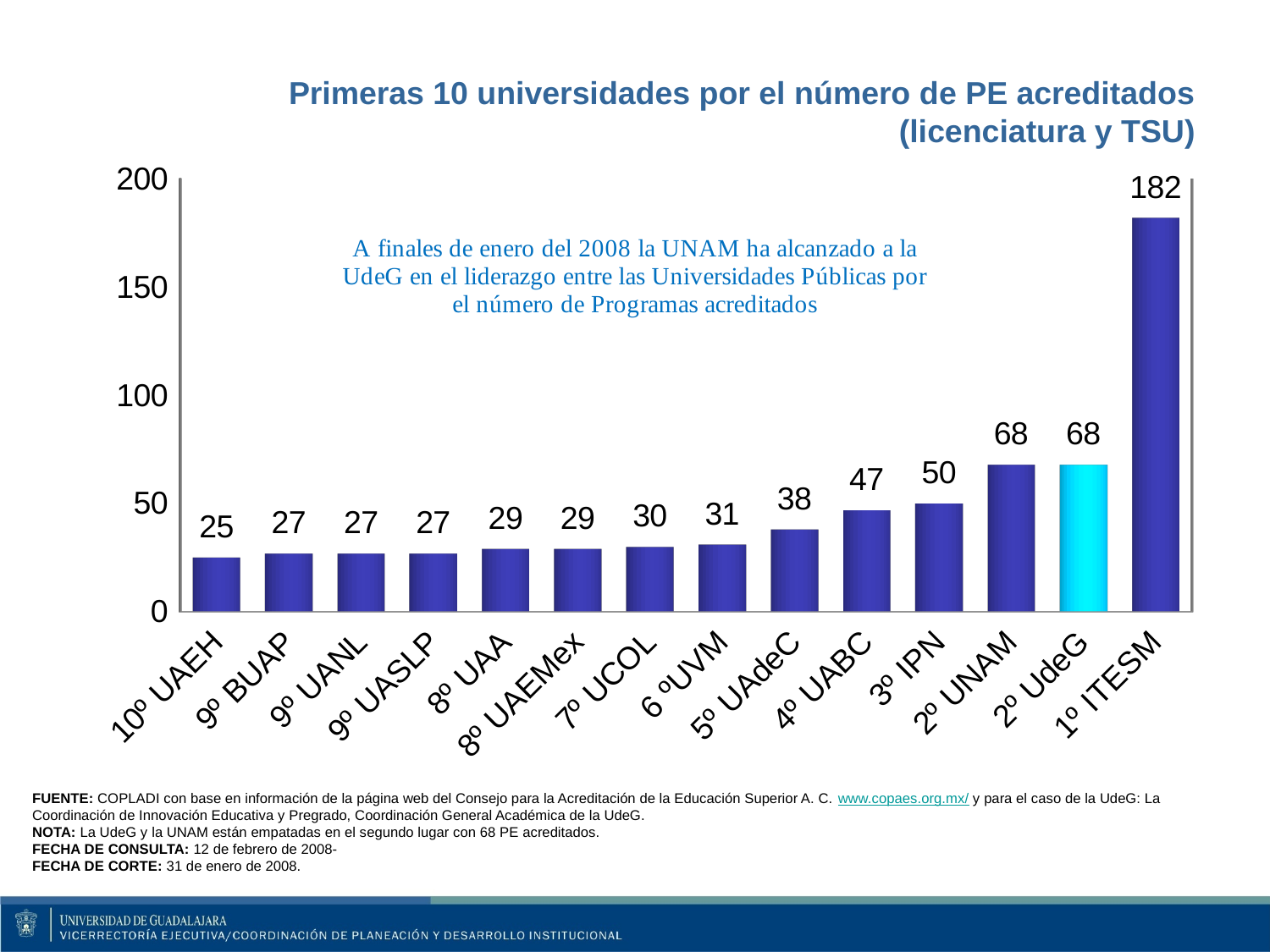

# Primeras 10 universidades por el número de PE acreditados (licenciatura y TSU)

[unsupported chart]

FUENTE: COPLADI con base en información de la página web del Consejo para la Acreditación de la Educación Superior A. C. www.copaes.org.mx/ y para el caso de la UdeG: La Coordinación de Innovación Educativa y Pregrado, Coordinación General Académica de la UdeG.
NOTA: La UdeG y la UNAM están empatadas en el segundo lugar con 68 PE acreditados.
FECHA DE CONSULTA: 12 de febrero de 2008-
FECHA DE CORTE: 31 de enero de 2008.